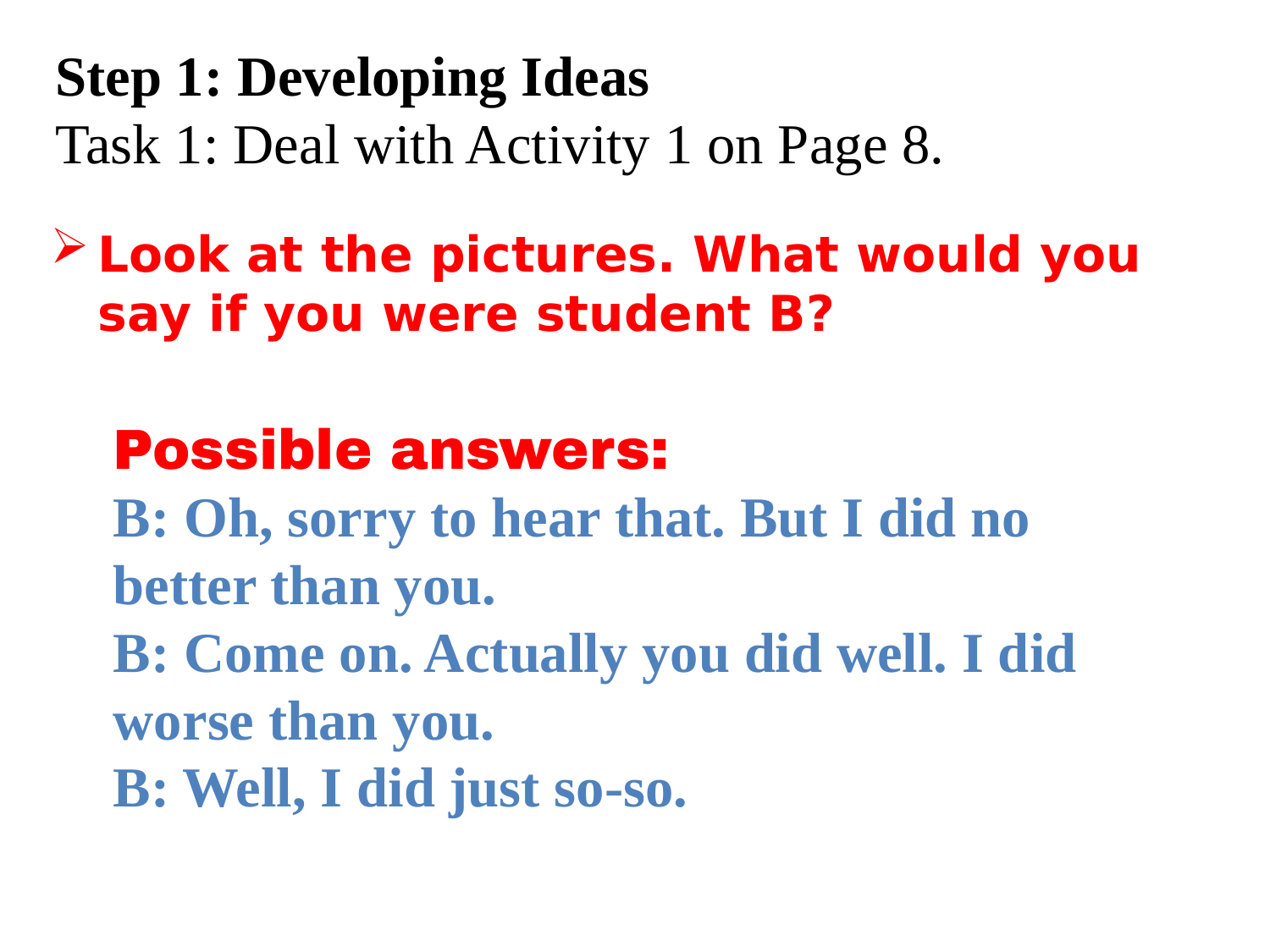

Step 1: Developing Ideas
Task 1: Deal with Activity 1 on Page 8.
Look at the pictures. What would you say if you were student B?

Possible answers:
B: Oh, sorry to hear that. But I did no better than you.
B: Come on. Actually you did well. I did worse than you.
B: Well, I did just so-so.